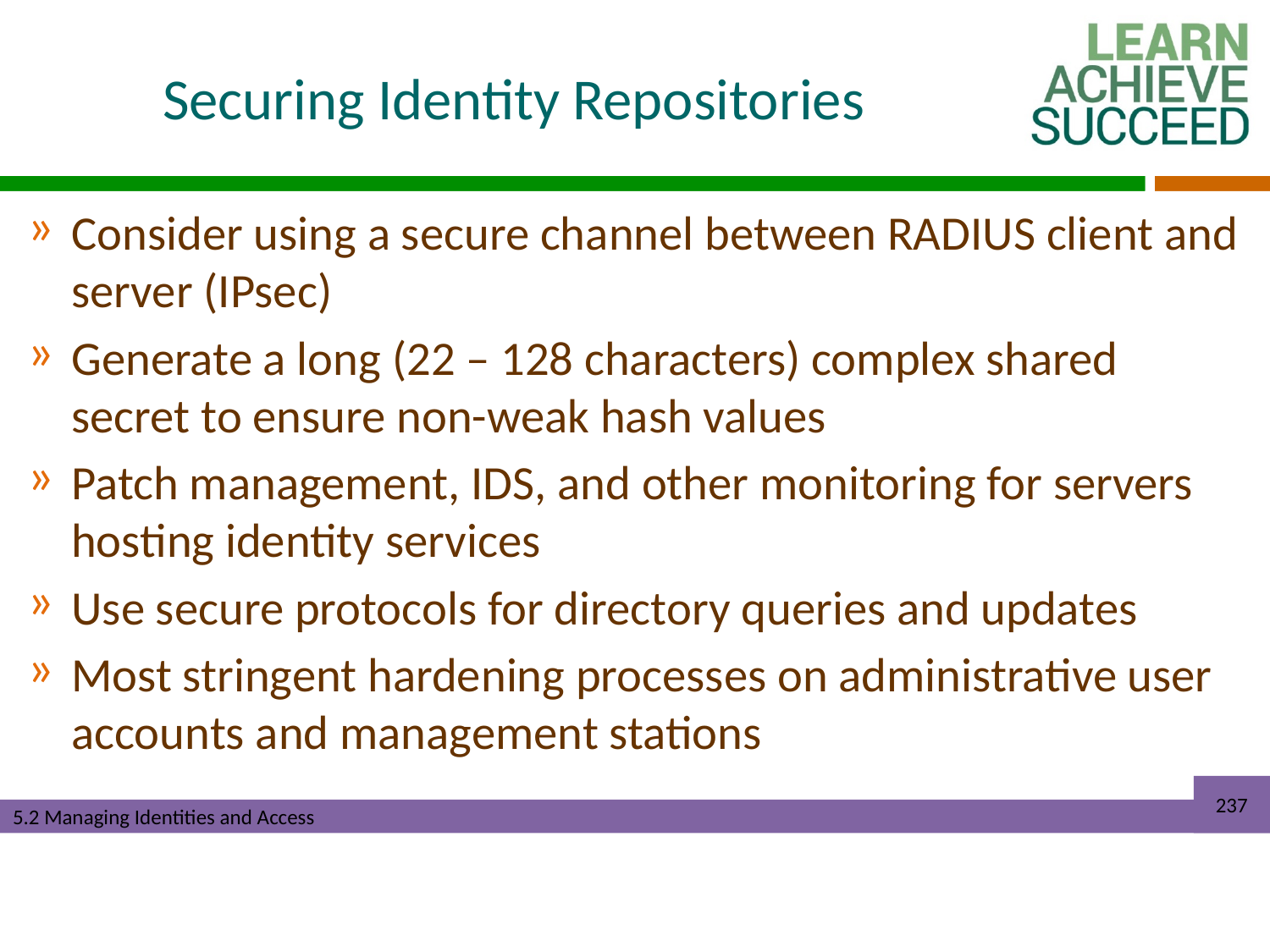

# Securing Identity Repositories
Consider using a secure channel between RADIUS client and server (IPsec)
Generate a long (22 – 128 characters) complex shared secret to ensure non-weak hash values
Patch management, IDS, and other monitoring for servers hosting identity services
Use secure protocols for directory queries and updates
Most stringent hardening processes on administrative user accounts and management stations
237
5.2 Managing Identities and Access